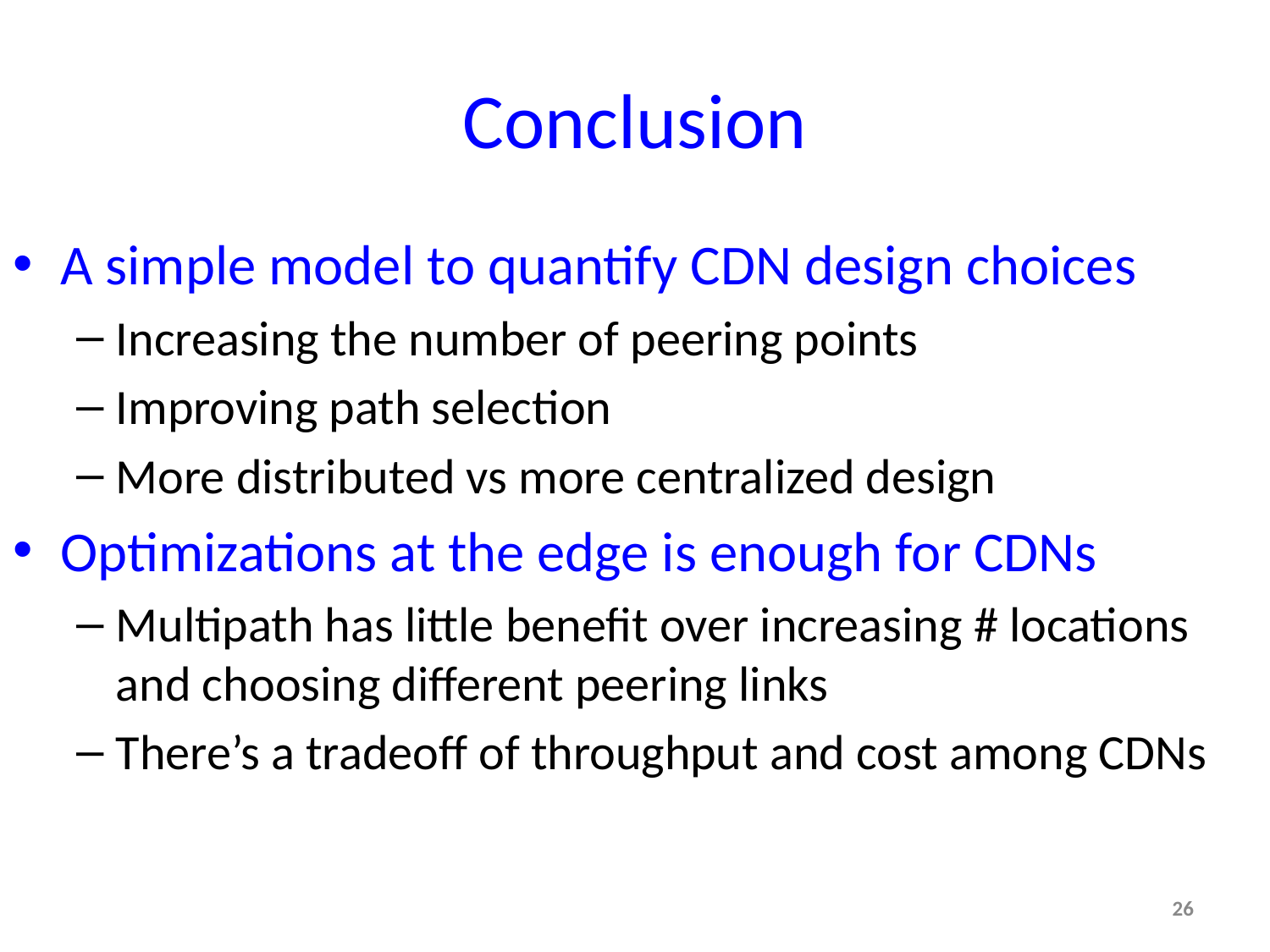

# Conclusion
A simple model to quantify CDN design choices
Increasing the number of peering points
Improving path selection
More distributed vs more centralized design
Optimizations at the edge is enough for CDNs
Multipath has little benefit over increasing # locations and choosing different peering links
There’s a tradeoff of throughput and cost among CDNs

26